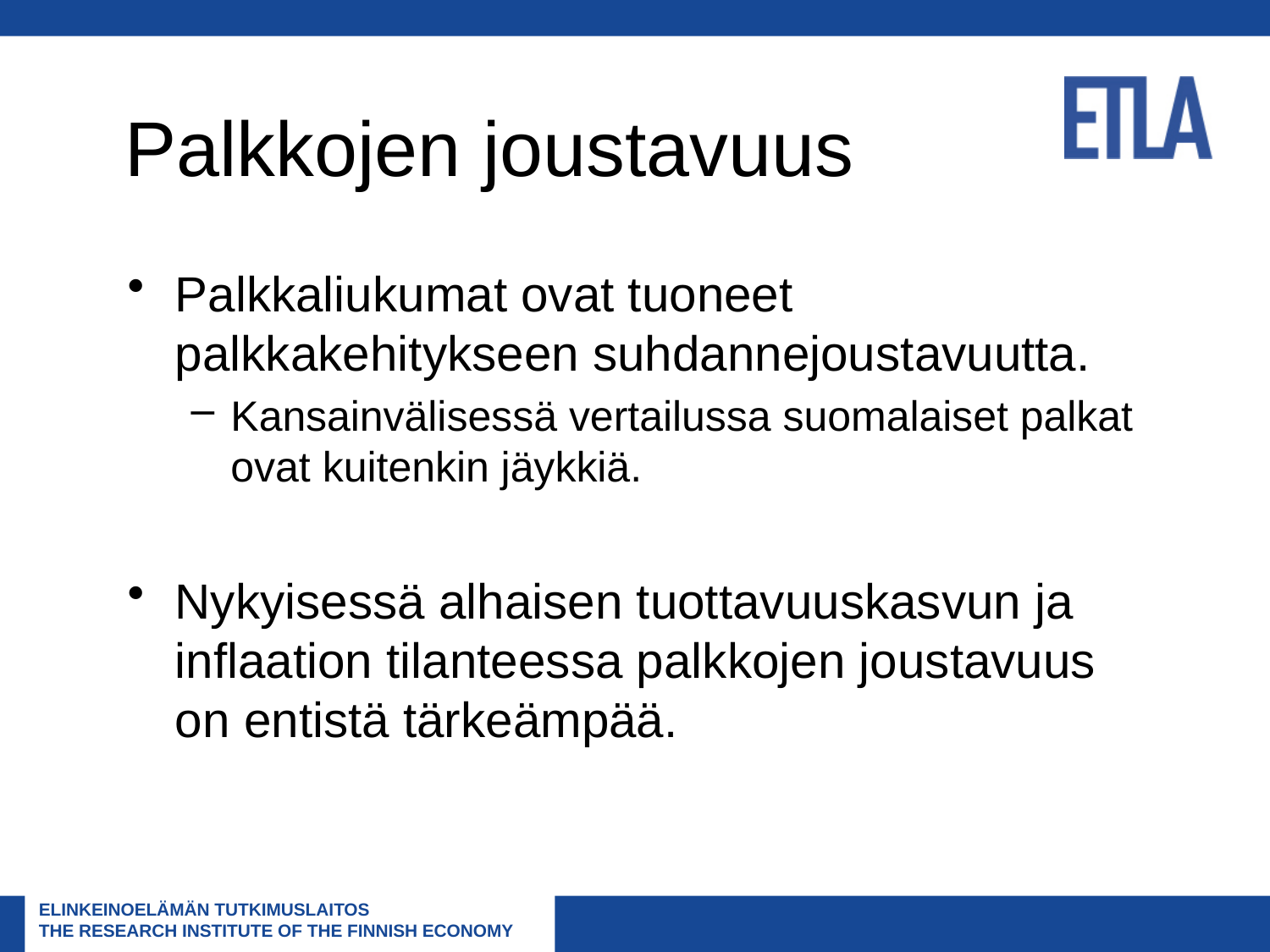

# Palkkojen joustavuus
Palkkaliukumat ovat tuoneet palkkakehitykseen suhdannejoustavuutta.
Kansainvälisessä vertailussa suomalaiset palkat ovat kuitenkin jäykkiä.

Nykyisessä alhaisen tuottavuuskasvun ja inflaation tilanteessa palkkojen joustavuus on entistä tärkeämpää.